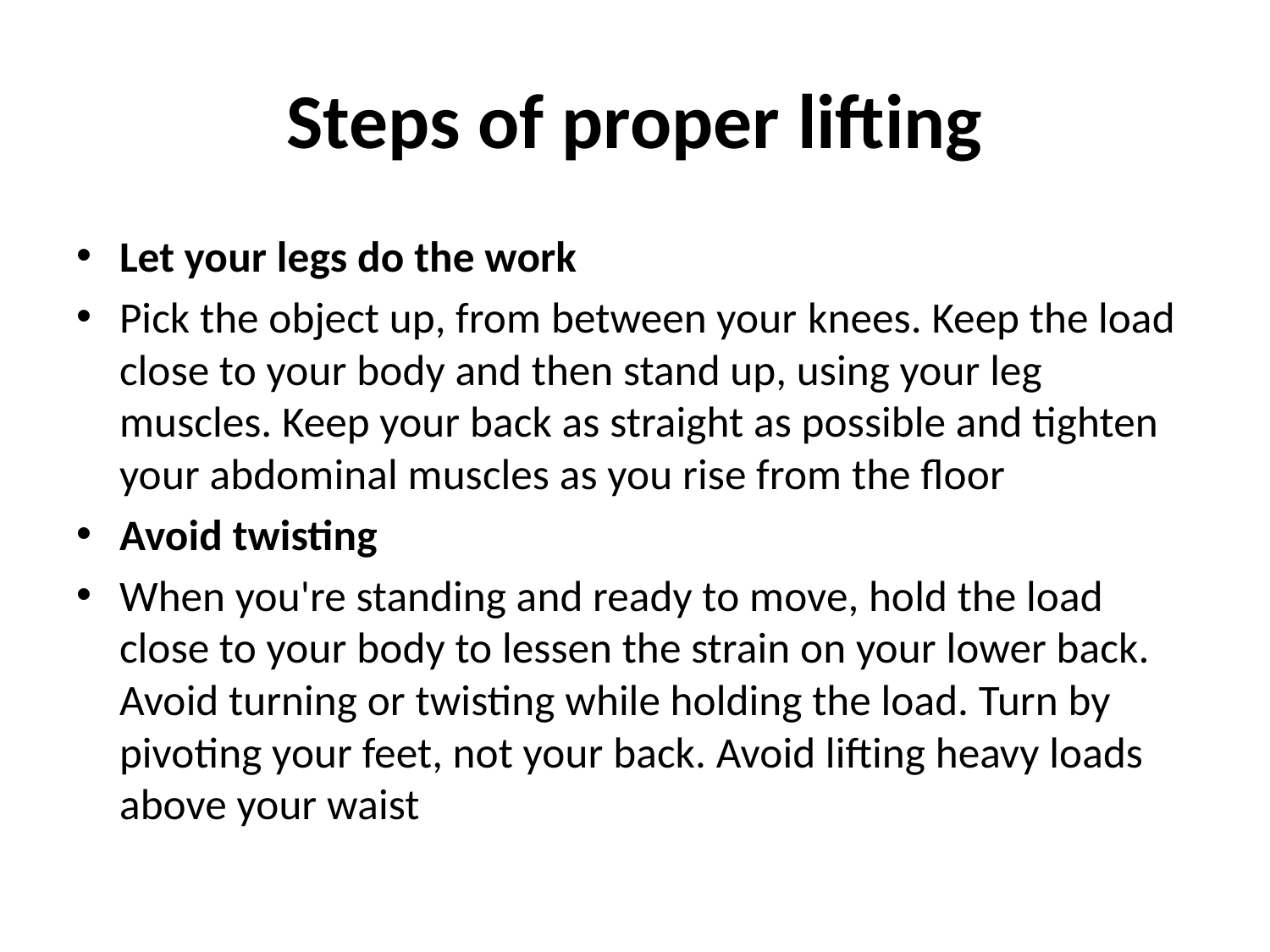

# Steps of proper lifting
Let your legs do the work
Pick the object up, from between your knees. Keep the load close to your body and then stand up, using your leg muscles. Keep your back as straight as possible and tighten your abdominal muscles as you rise from the floor
Avoid twisting
When you're standing and ready to move, hold the load close to your body to lessen the strain on your lower back. Avoid turning or twisting while holding the load. Turn by pivoting your feet, not your back. Avoid lifting heavy loads above your waist